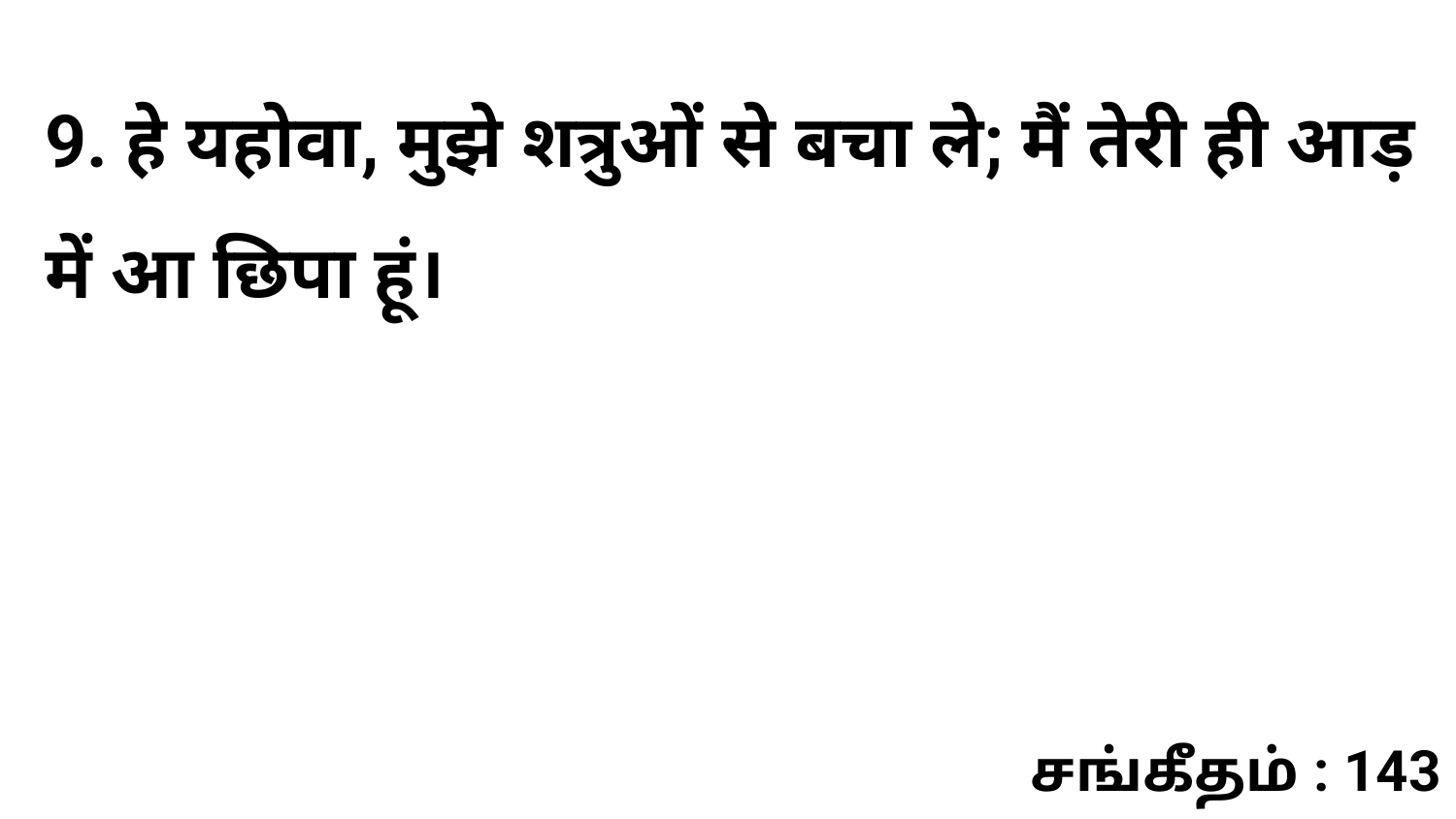

9. हे यहोवा, मुझे शत्रुओं से बचा ले; मैं तेरी ही आड़ में आ छिपा हूं।
சங்கீதம் : 143